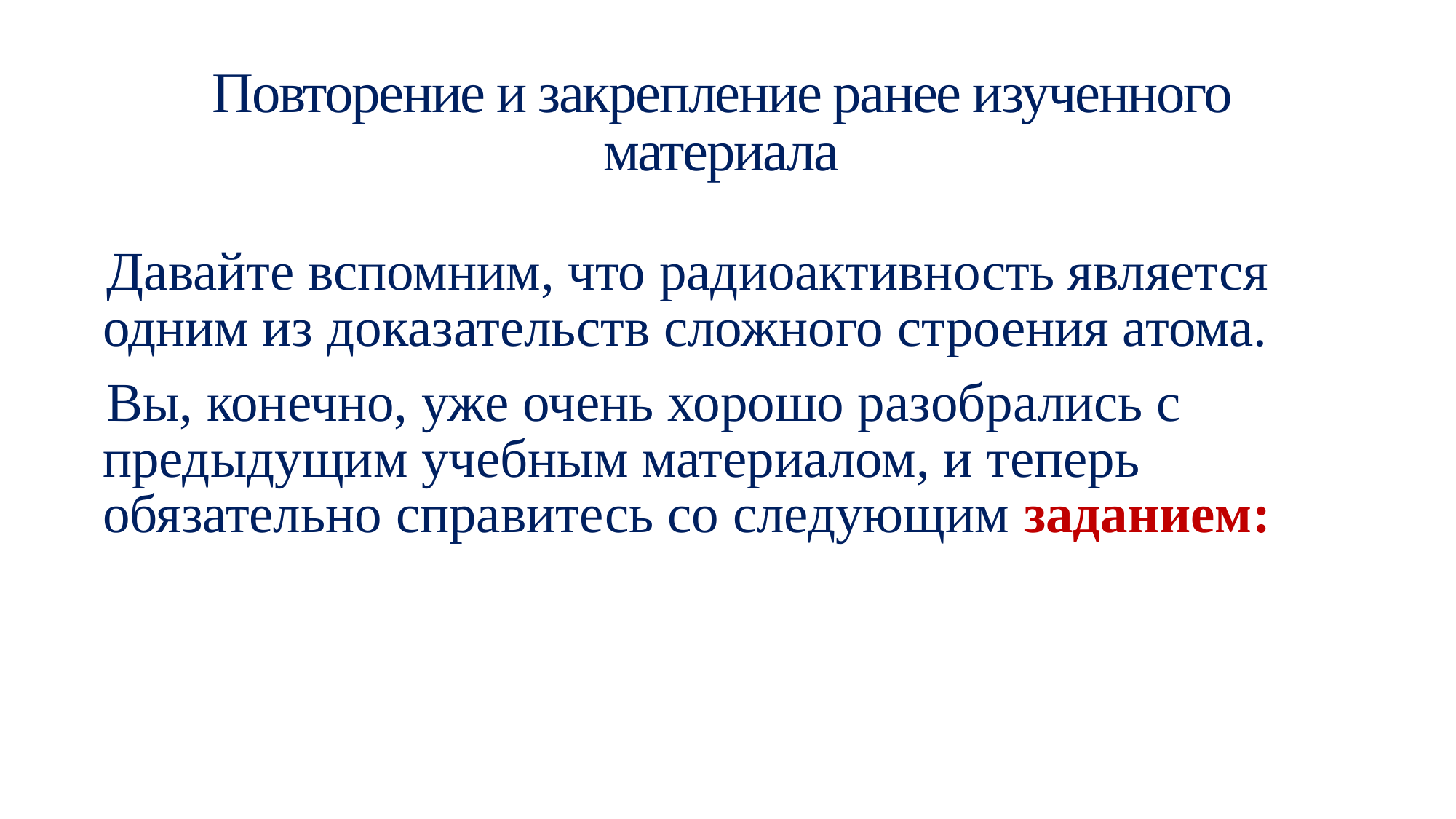

# Повторение и закрепление ранее изученного материала
Давайте вспомним, что радиоактивность является одним из доказательств сложного строения атома.
Вы, конечно, уже очень хорошо разобрались с предыдущим учебным материалом, и теперь обязательно справитесь со следующим заданием: